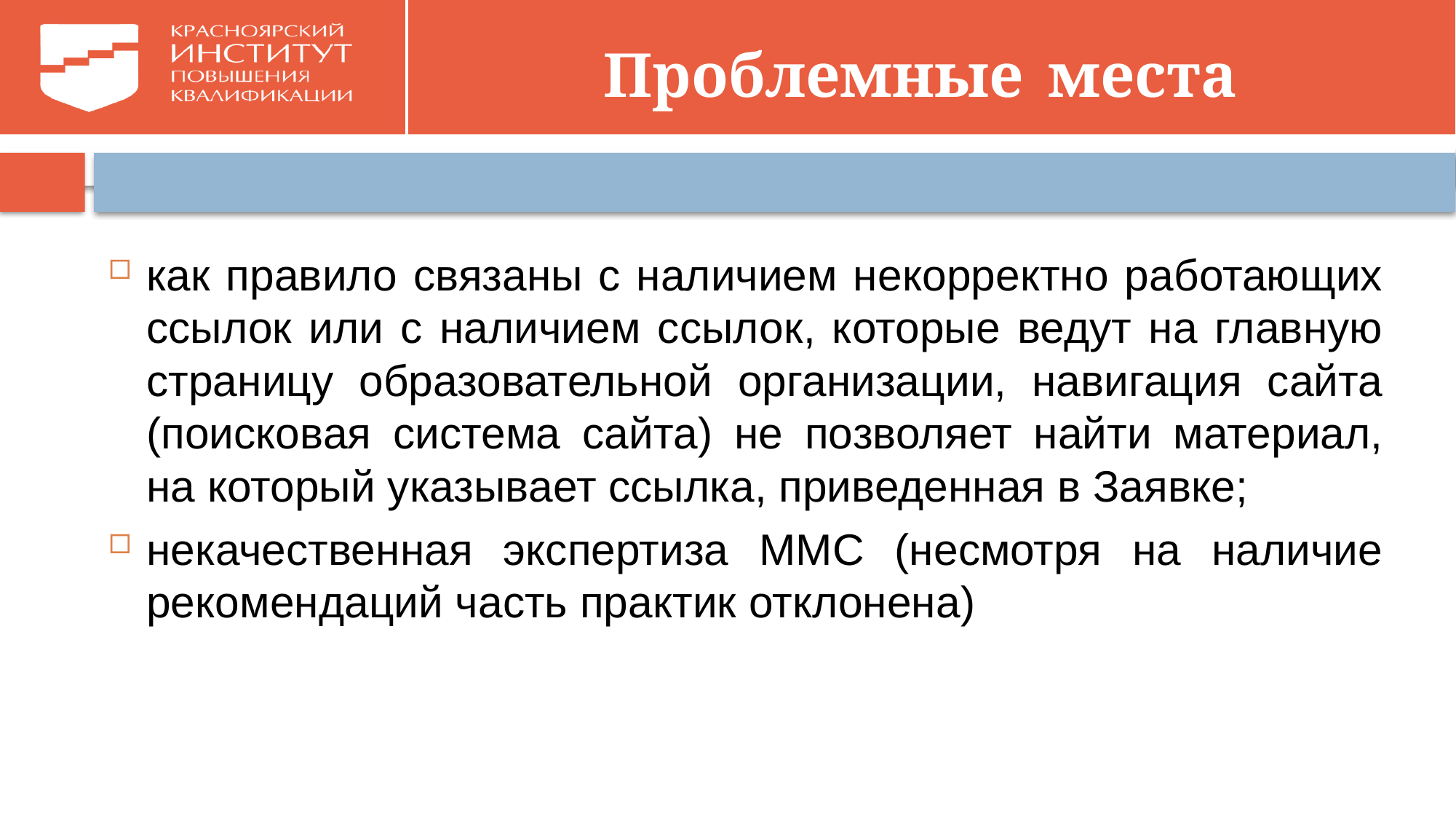

# Проблемные  места
как правило связаны с наличием некорректно работающих ссылок или с наличием ссылок, которые ведут на главную страницу образовательной организации, навигация сайта (поисковая система сайта) не позволяет найти материал, на который указывает ссылка, приведенная в Заявке;
некачественная экспертиза ММС (несмотря на наличие рекомендаций часть практик отклонена)